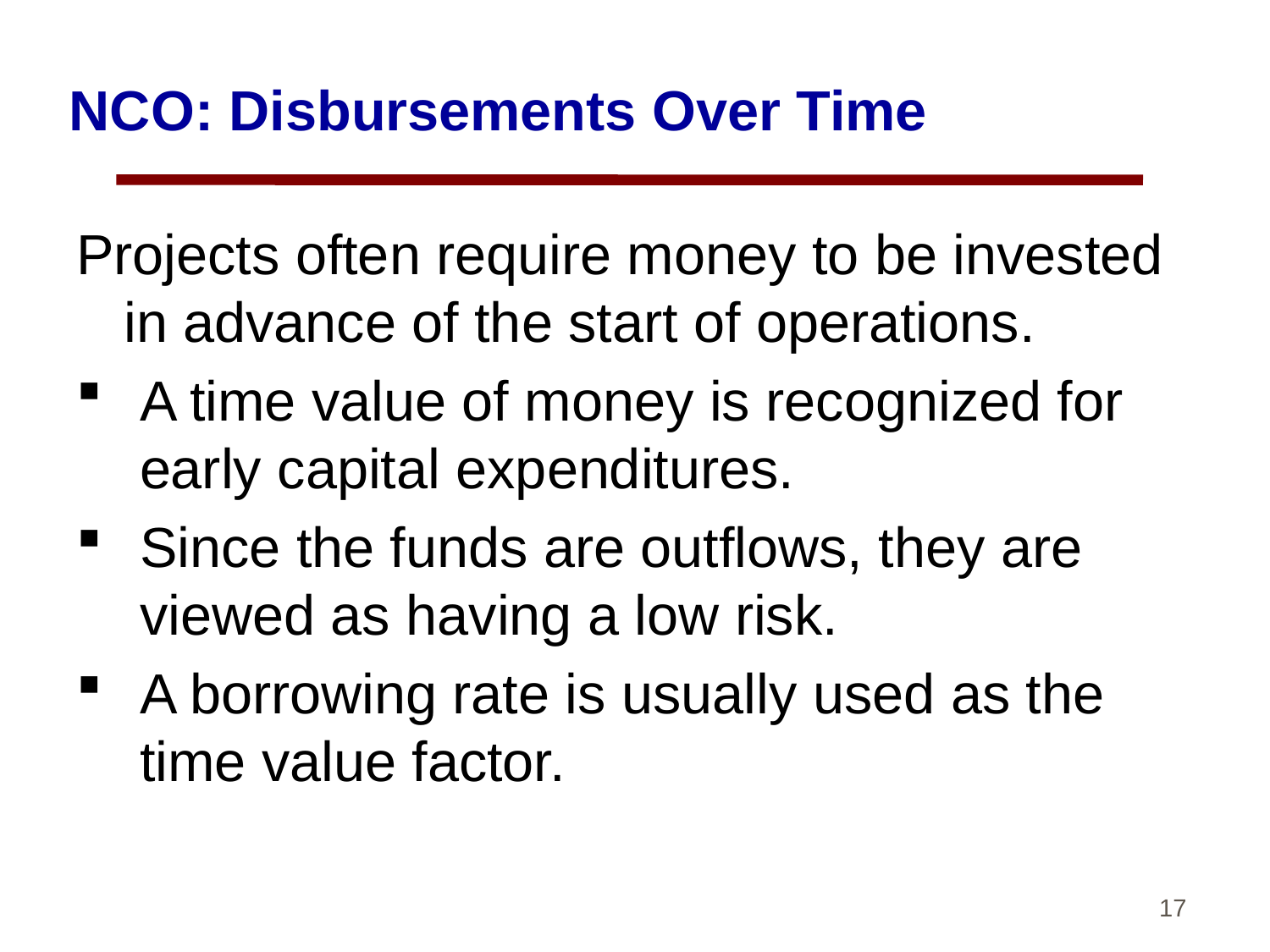

# NCO: Disbursements Over Time
Projects often require money to be invested in advance of the start of operations.
A time value of money is recognized for early capital expenditures.
Since the funds are outflows, they are viewed as having a low risk.
A borrowing rate is usually used as the time value factor.
17